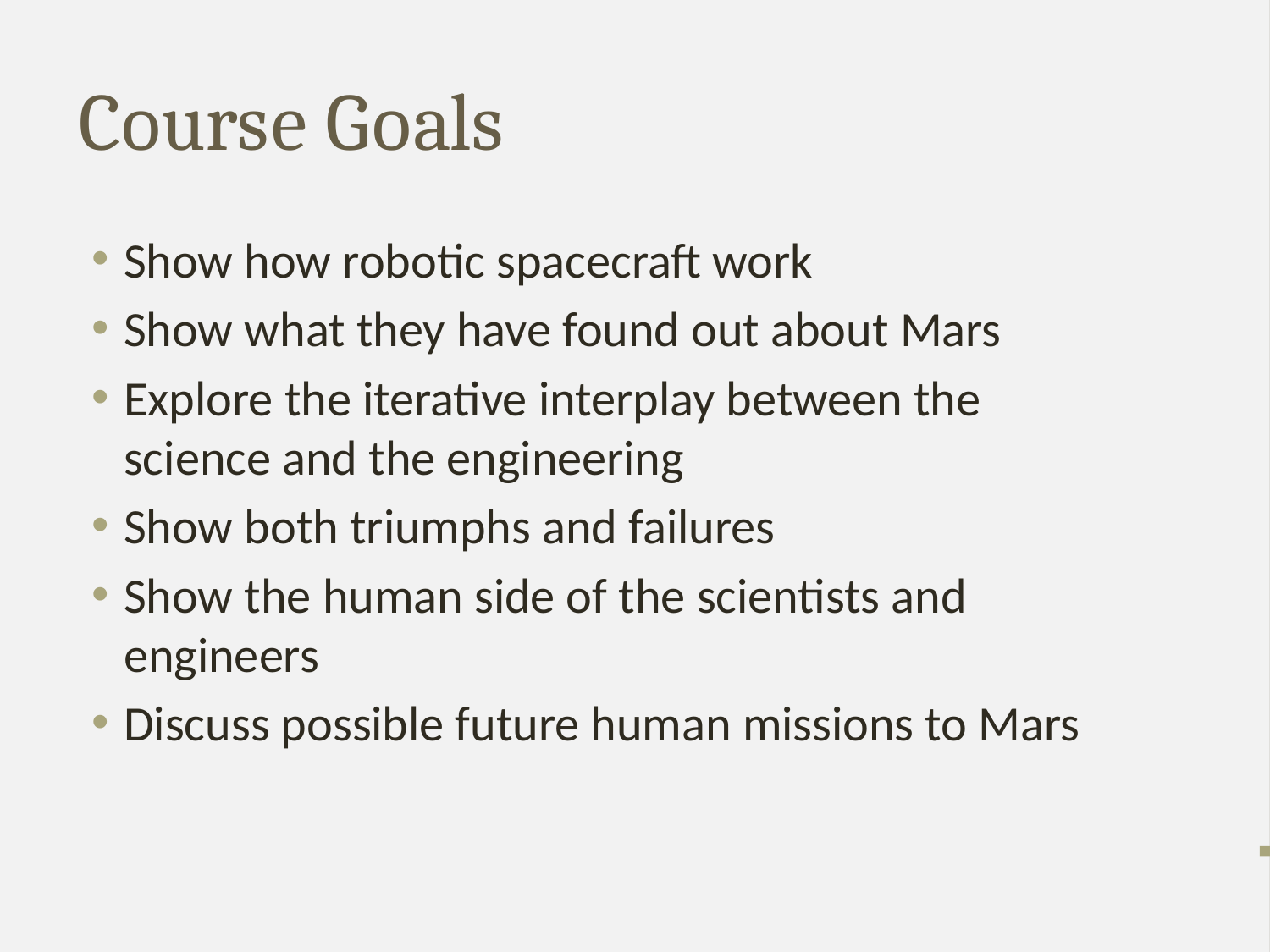

# Course Goals
Show how robotic spacecraft work
Show what they have found out about Mars
Explore the iterative interplay between the science and the engineering
Show both triumphs and failures
Show the human side of the scientists and engineers
Discuss possible future human missions to Mars